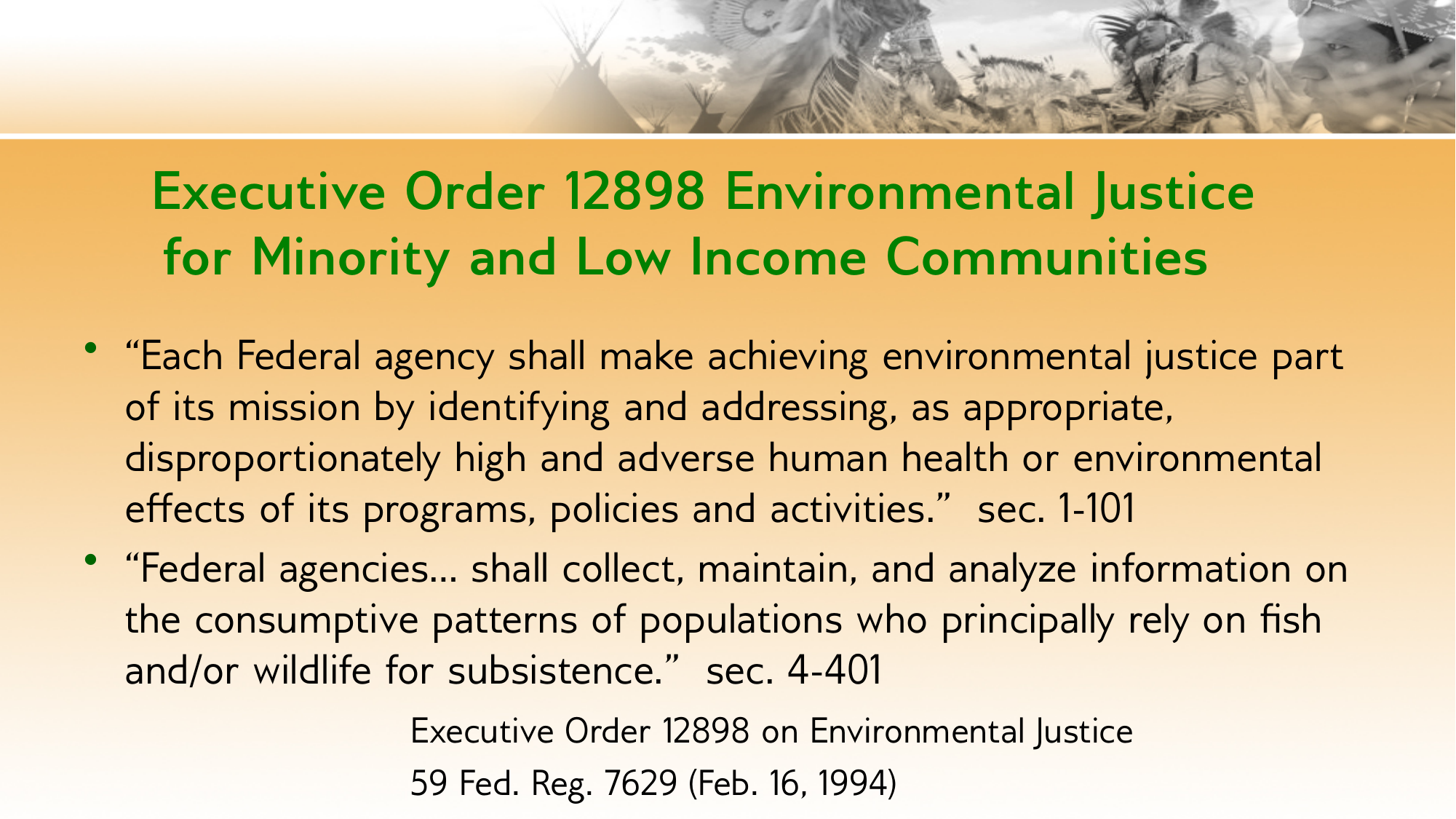

# Executive Order 12898 Environmental Justice for Minority and Low Income Communities
“Each Federal agency shall make achieving environmental justice part of its mission by identifying and addressing, as appropriate, disproportionately high and adverse human health or environmental effects of its programs, policies and activities.”  sec. 1-101
“Federal agencies… shall collect, maintain, and analyze information on the consumptive patterns of populations who principally rely on fish and/or wildlife for subsistence.”  sec. 4-401
			Executive Order 12898 on Environmental Justice
			59 Fed. Reg. 7629 (Feb. 16, 1994)